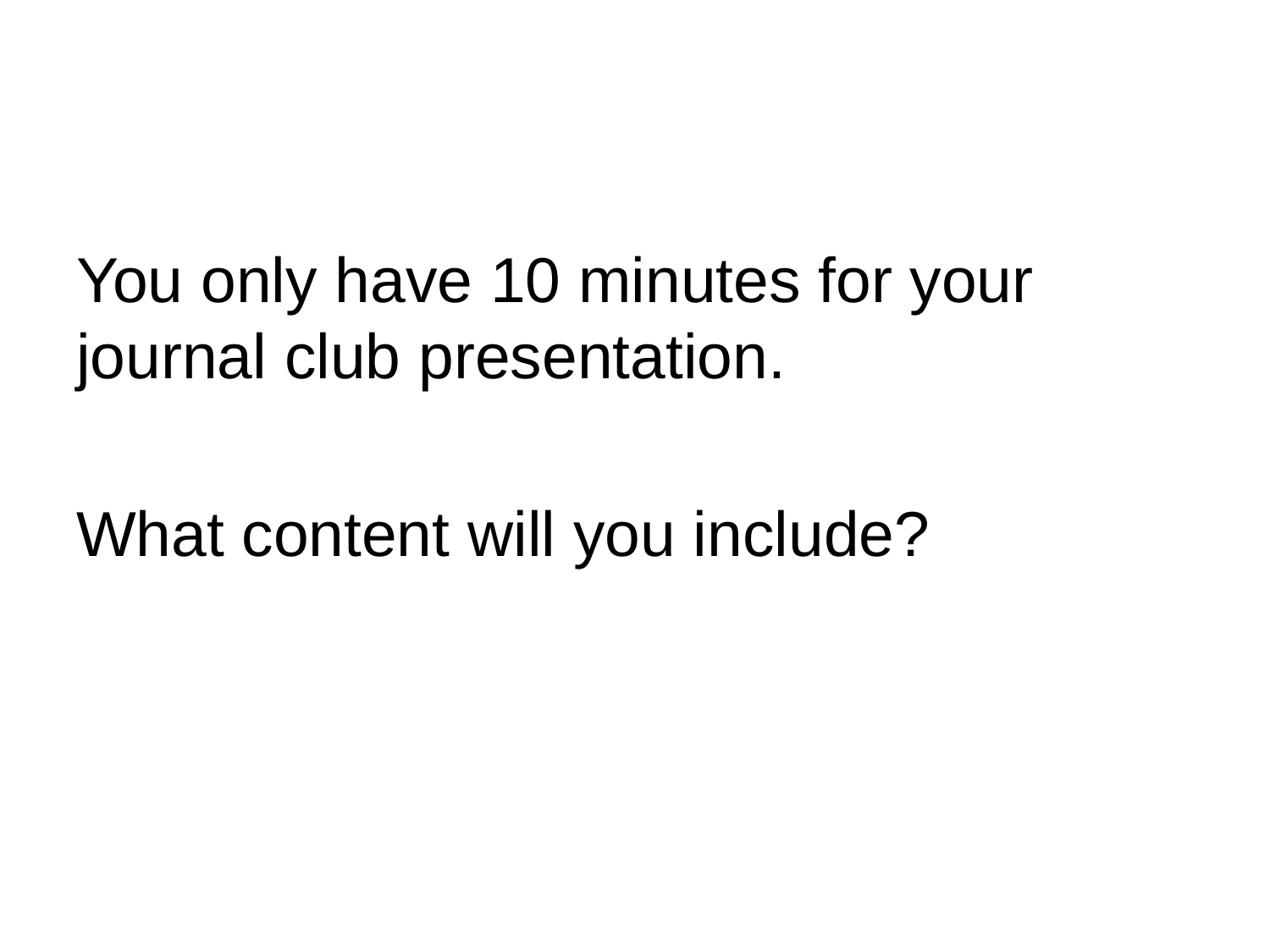

You only have 10 minutes for your journal club presentation.

What content will you include?